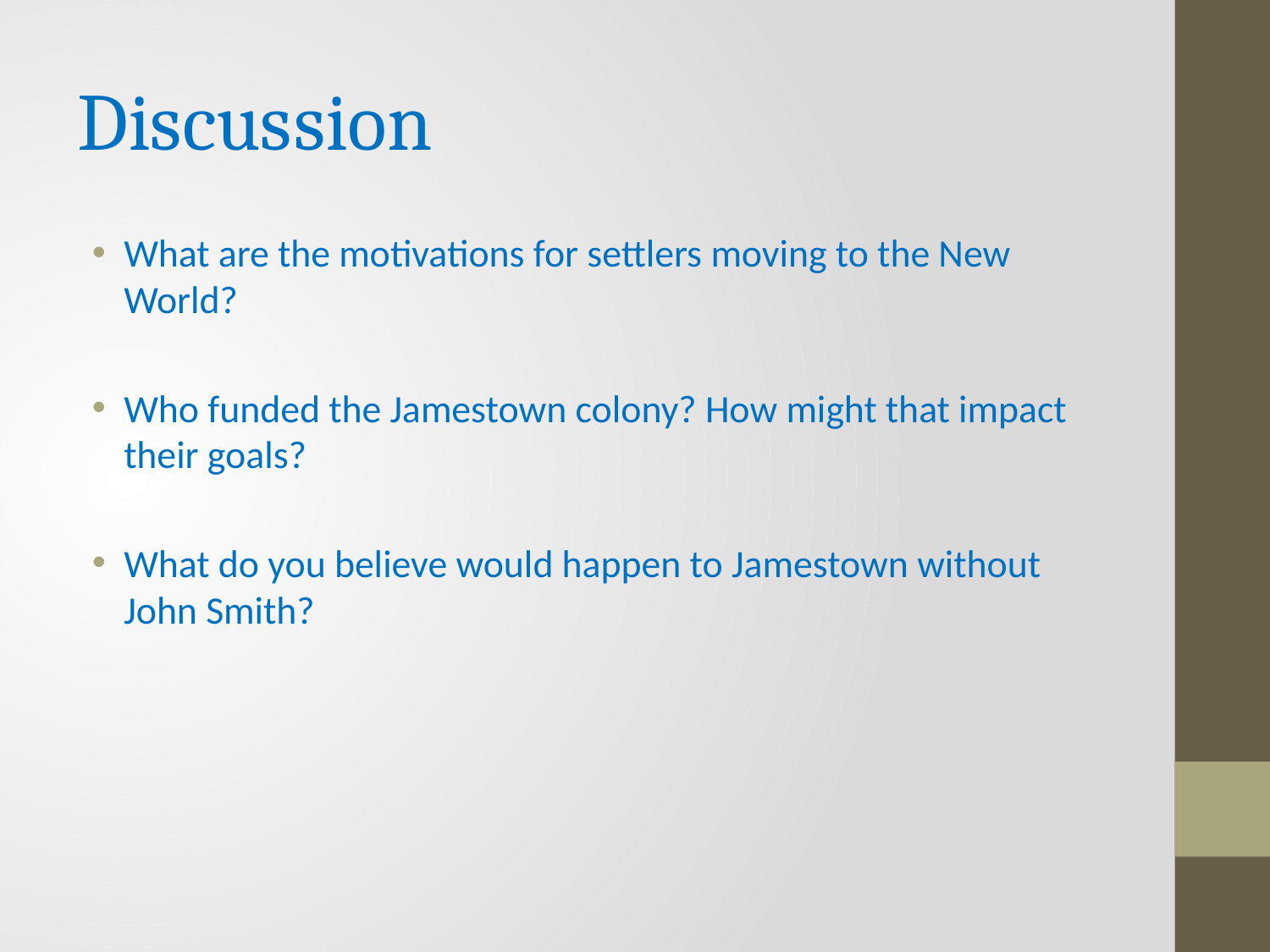

# Discussion
What are the motivations for settlers moving to the New World?

Who funded the Jamestown colony? How might that impact their goals?

What do you believe would happen to Jamestown without John Smith?